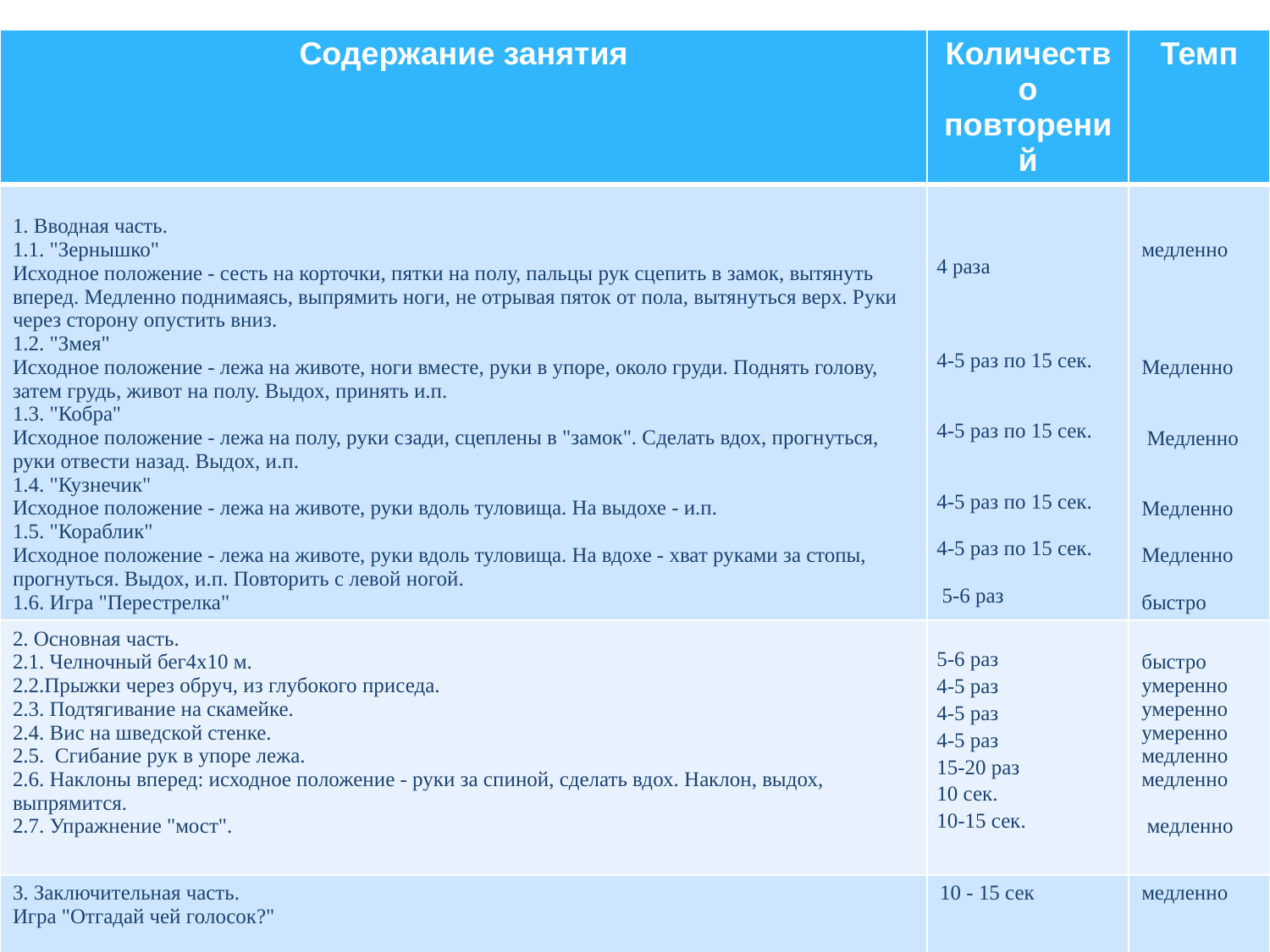

| Содержание занятия | Количество повторений | Темп |
| --- | --- | --- |
| 1. Вводная часть. 1.1. "Зернышко" Исходное положение - сесть на корточки, пятки на полу, пальцы рук сцепить в замок, вытянуть вперед. Медленно поднимаясь, выпрямить ноги, не отрывая пяток от пола, вытянуться верх. Руки через сторону опустить вниз. 1.2. "Змея" Исходное положение - лежа на животе, ноги вместе, руки в упоре, около груди. Поднять голову, затем грудь, живот на полу. Выдох, принять и.п. 1.3. "Кобра" Исходное положение - лежа на полу, руки сзади, сцеплены в "замок". Сделать вдох, прогнуться, руки отвести назад. Выдох, и.п. 1.4. "Кузнечик" Исходное положение - лежа на животе, руки вдоль туловища. На выдохе - и.п. 1.5. "Кораблик" Исходное положение - лежа на животе, руки вдоль туловища. На вдохе - хват руками за стопы, прогнуться. Выдох, и.п. Повторить с левой ногой. 1.6. Игра "Перестрелка" | 4 раза        4-5 раз по 15 сек.      4-5 раз по 15 сек.     4-5 раз по 15 сек.   4-5 раз по 15 сек.    5-6 раз | медленно         Медленно      Медленно     Медленно    Медленно   быстро |
| 2. Основная часть. 2.1. Челночный бег4х10 м. 2.2.Прыжки через обруч, из глубокого приседа. 2.3. Подтягивание на скамейке. 2.4. Вис на шведской стенке. 2.5. Сгибание рук в упоре лежа. 2.6. Наклоны вперед: исходное положение - руки за спиной, сделать вдох. Наклон, выдох, выпрямится. 2.7. Упражнение "мост". | 5-6 раз 4-5 раз 4-5 раз 4-5 раз 15-20 раз 10 сек. 10-15 сек. | быстро умеренно умеренно умеренно медленно медленно    медленно |
| 3. Заключительная часть. Игра "Отгадай чей голосок?" | 10 - 15 сек | медленно |